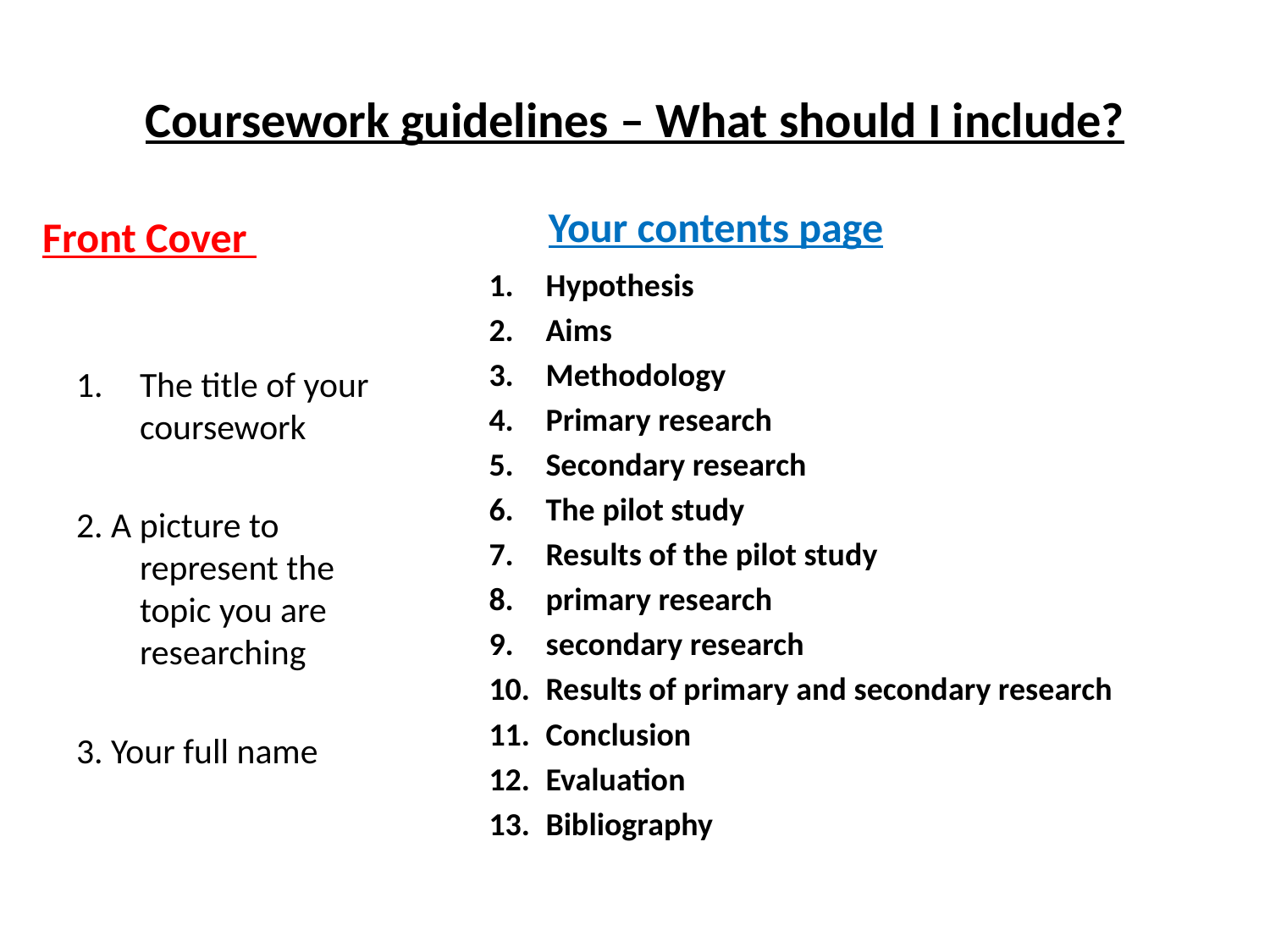

# Coursework guidelines – What should I include?
Your contents page
Front Cover
Hypothesis
Aims
Methodology
Primary research
Secondary research
The pilot study
Results of the pilot study
primary research
secondary research
Results of primary and secondary research
Conclusion
Evaluation
Bibliography

The title of your coursework

2. A picture to represent the topic you are researching

3. Your full name